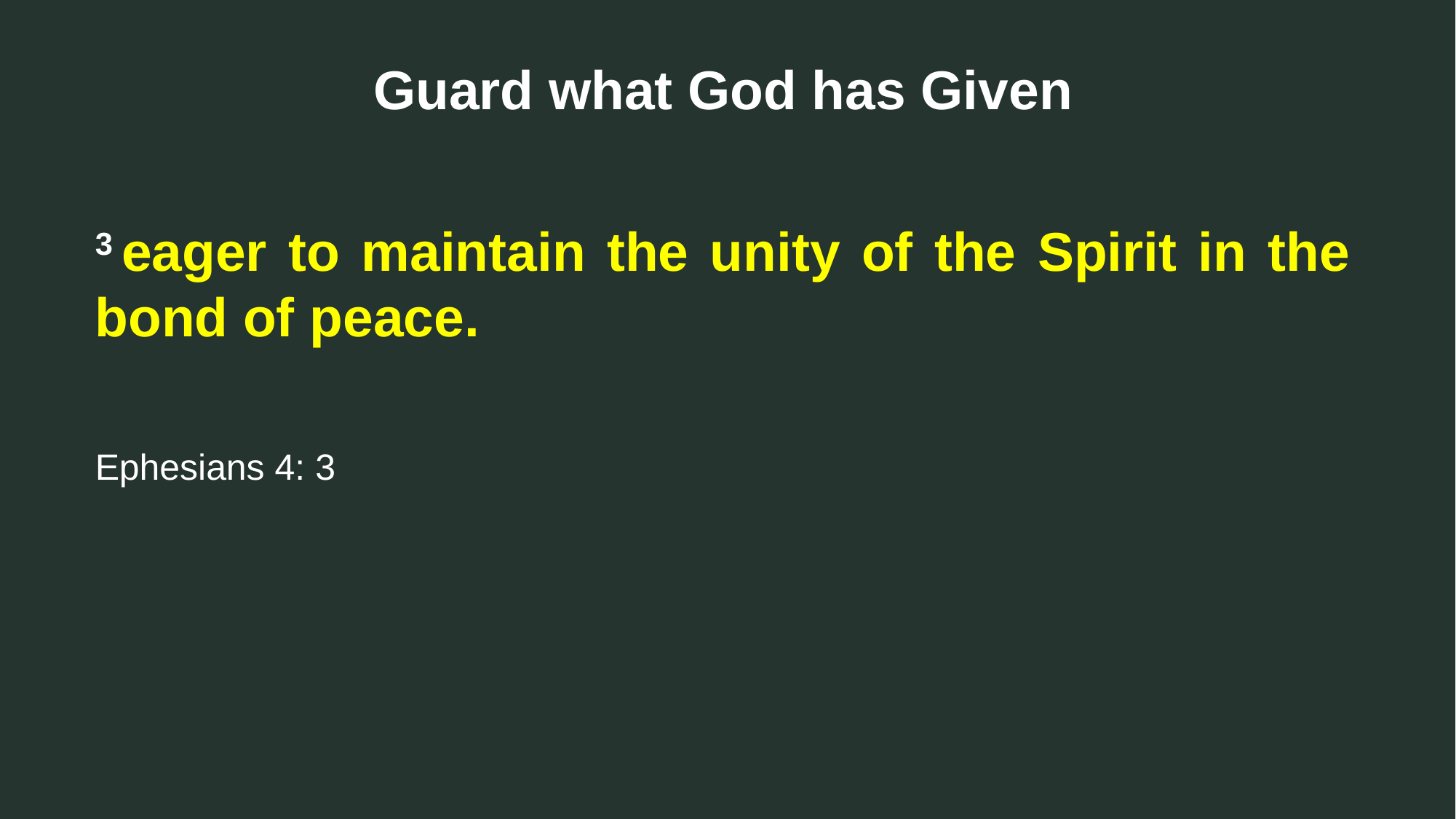

Guard what God has Given

3 eager to maintain the unity of the Spirit in the bond of peace.

Ephesians 4: 3